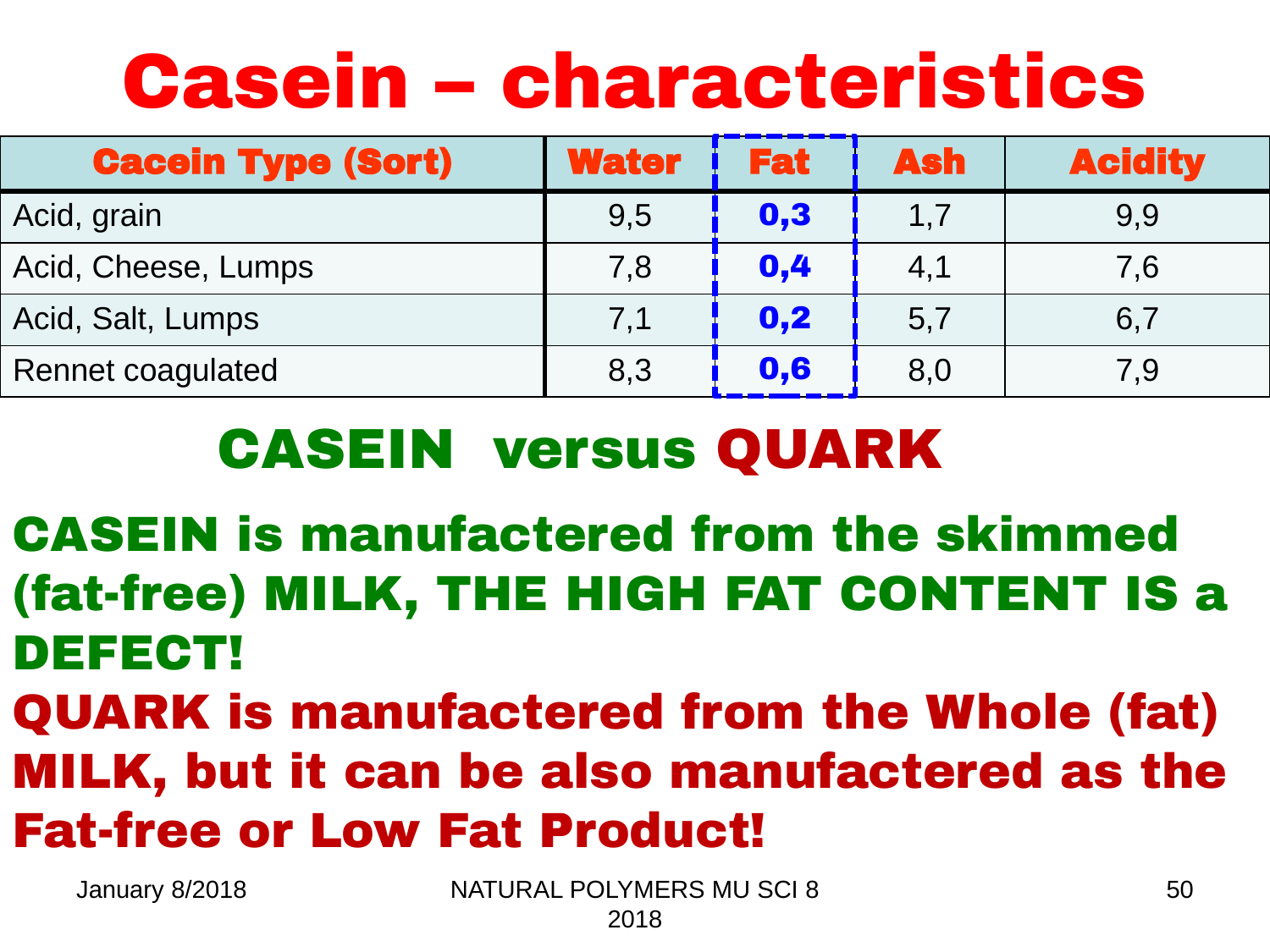

# Casein – characteristics
| Cacein Type (Sort) | Water | Fat | Ash | Acidity |
| --- | --- | --- | --- | --- |
| Acid, grain | 9,5 | 0,3 | 1,7 | 9,9 |
| Acid, Cheese, Lumps | 7,8 | 0,4 | 4,1 | 7,6 |
| Acid, Salt, Lumps | 7,1 | 0,2 | 5,7 | 6,7 |
| Rennet coagulated | 8,3 | 0,6 | 8,0 | 7,9 |

CASEIN  versus QUARK
CASEIN is manufactered from the skimmed (fat-free) MILK, THE HIGH FAT CONTENT IS a DEFECT!
QUARK is manufactered from the Whole (fat) MILK, but it can be also manufactered as the Fat-free or Low Fat Product!
January 8/2018
NATURAL POLYMERS MU SCI 8 2018
50